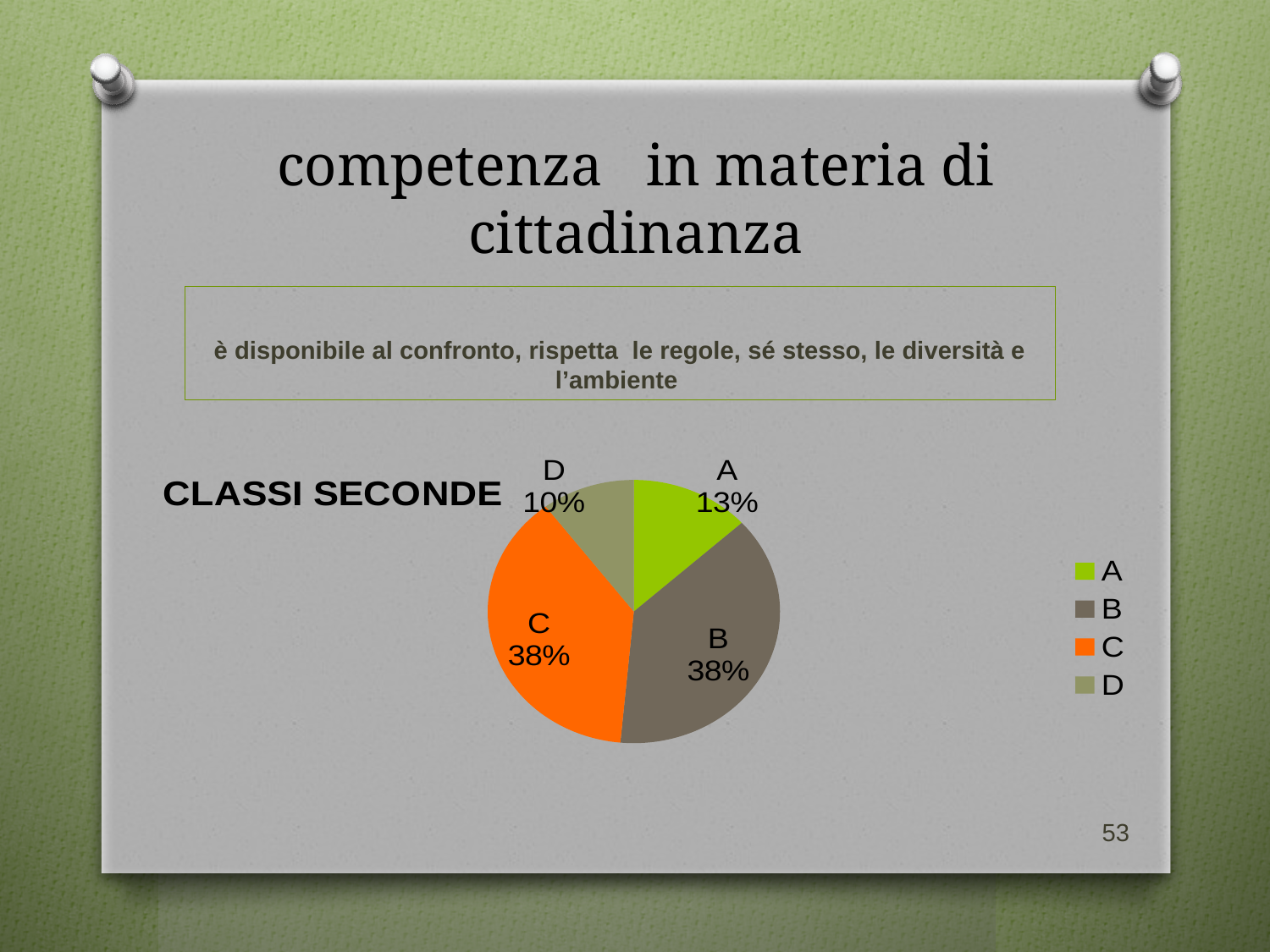

# competenza   in materia di cittadinanza
è disponibile al confronto, rispetta  le regole, sé stesso, le diversità e l’ambiente

### Chart:

| Category | CLASSI SECONDE |
|---|---|
| A | 27.0 |
| B | 78.0 |
| C | 78.0 |
| D | 21.0 |
53